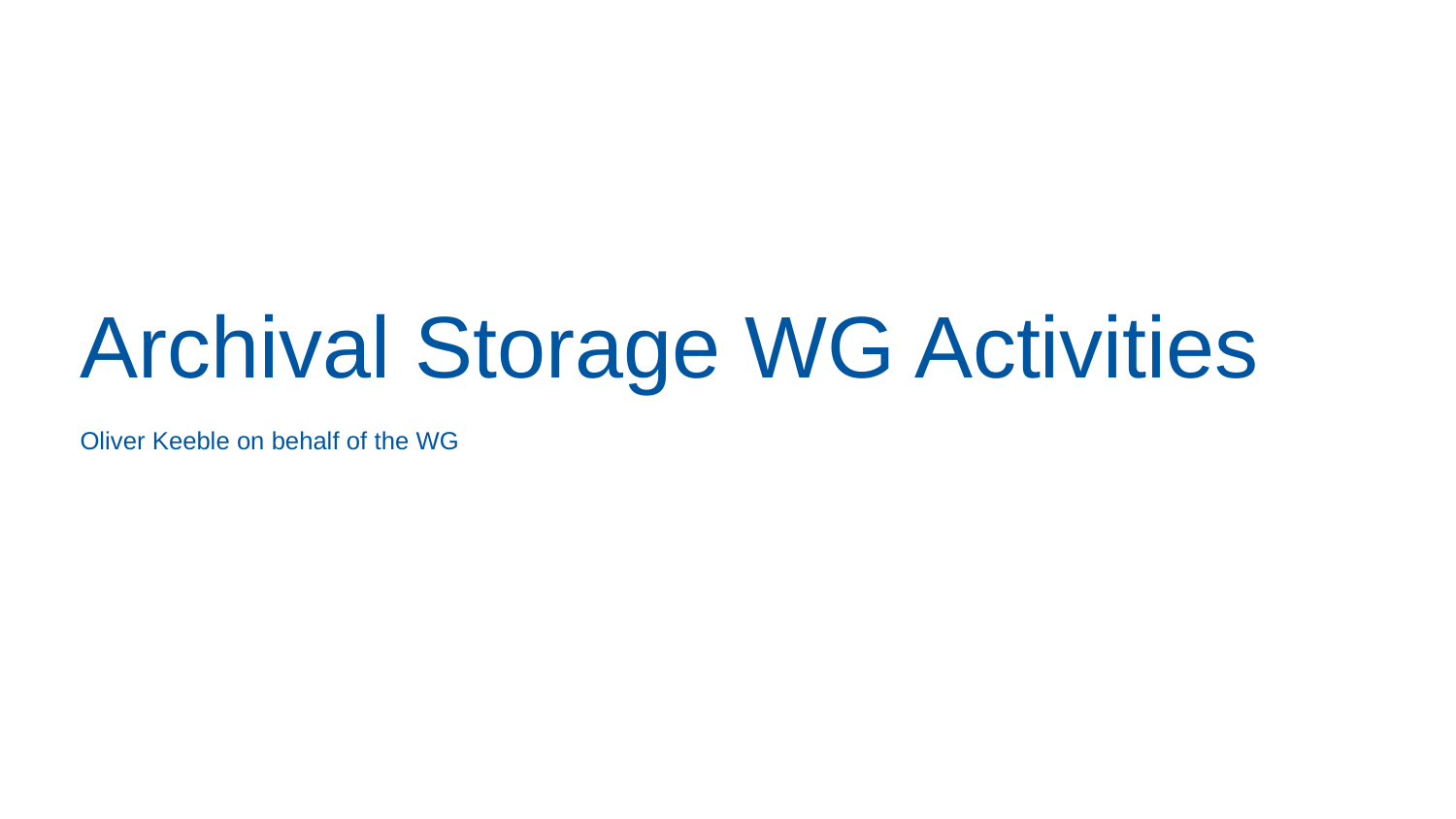

# Archival Storage WG Activities
Oliver Keeble on behalf of the WG